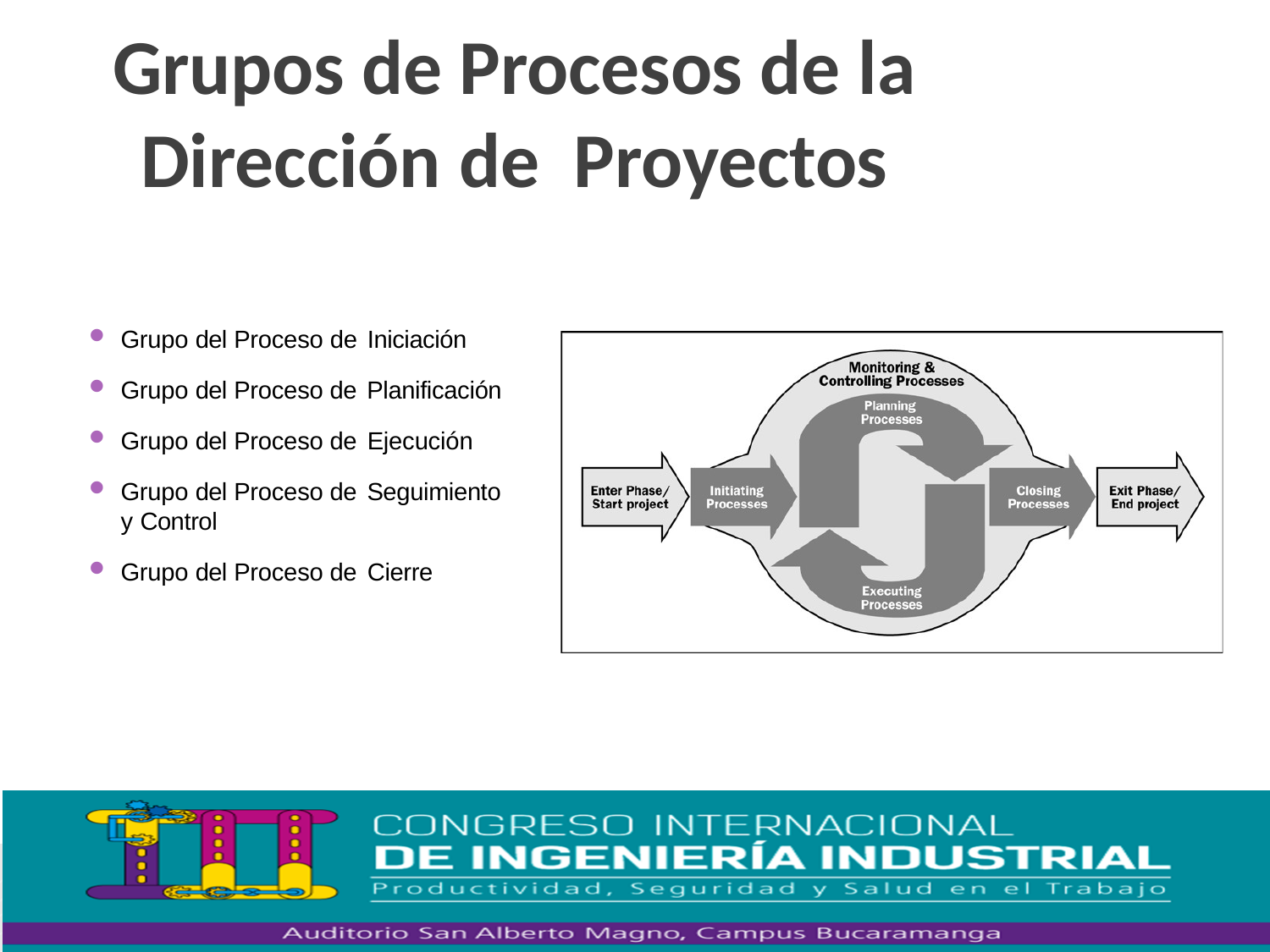

# Grupos de Procesos de la Dirección de  Proyectos
Grupo del Proceso de Iniciación
Grupo del Proceso de Planificación
Grupo del Proceso de Ejecución
Grupo del Proceso de Seguimiento
y Control
Grupo del Proceso de Cierre